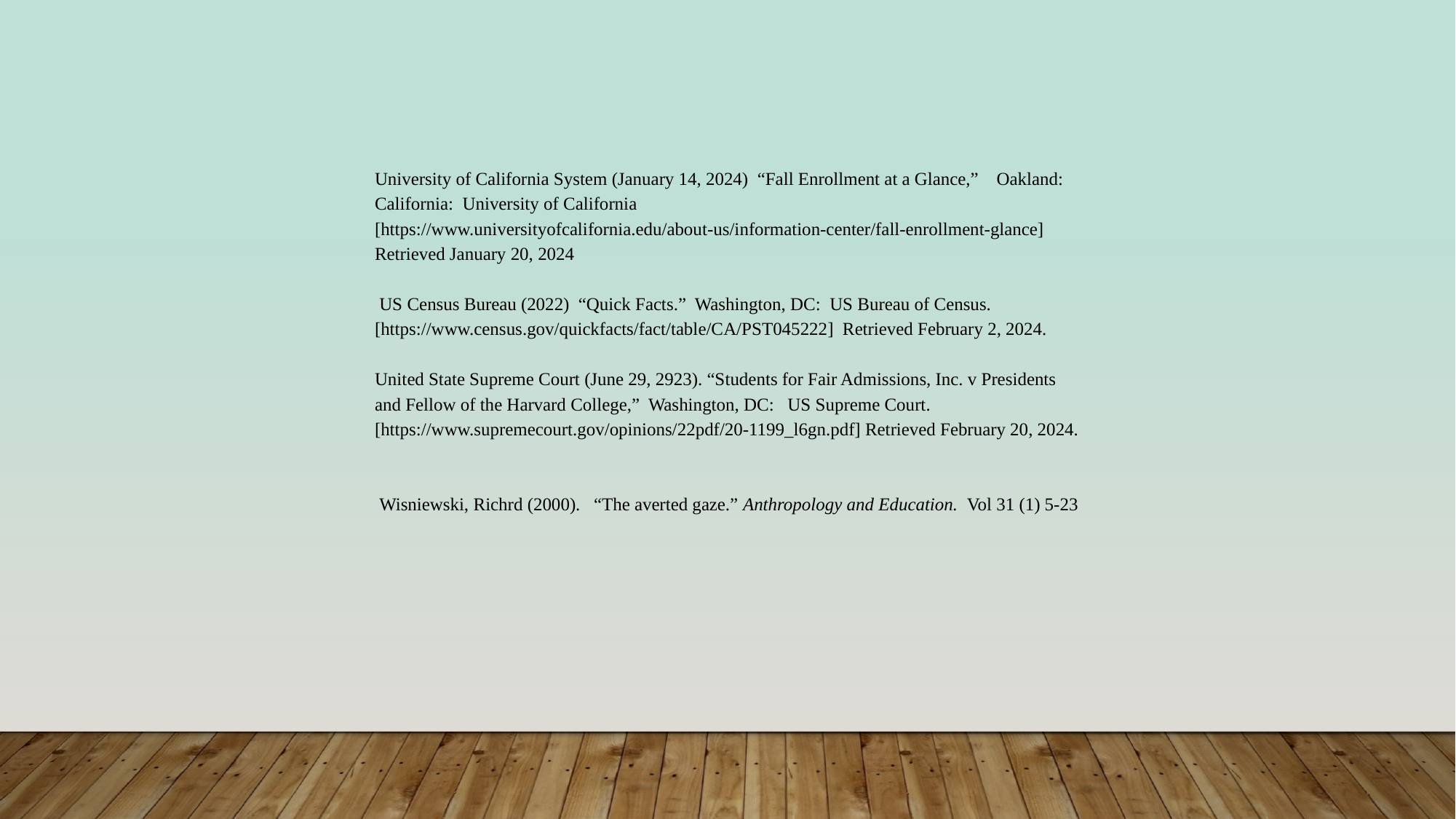

University of California System (January 14, 2024)  “Fall Enrollment at a Glance,”    Oakland: California:  University of California  [https://www.universityofcalifornia.edu/about-us/information-center/fall-enrollment-glance]   Retrieved January 20, 2024

 US Census Bureau (2022)  “Quick Facts.”  Washington, DC:  US Bureau of Census.   [https://www.census.gov/quickfacts/fact/table/CA/PST045222]  Retrieved February 2, 2024.

United State Supreme Court (June 29, 2923). “Students for Fair Admissions, Inc. v Presidents and Fellow of the Harvard College,”  Washington, DC:   US Supreme Court. [https://www.supremecourt.gov/opinions/22pdf/20-1199_l6gn.pdf] Retrieved February 20, 2024.

 Wisniewski, Richrd (2000).   “The averted gaze.” Anthropology and Education.  Vol 31 (1) 5-23